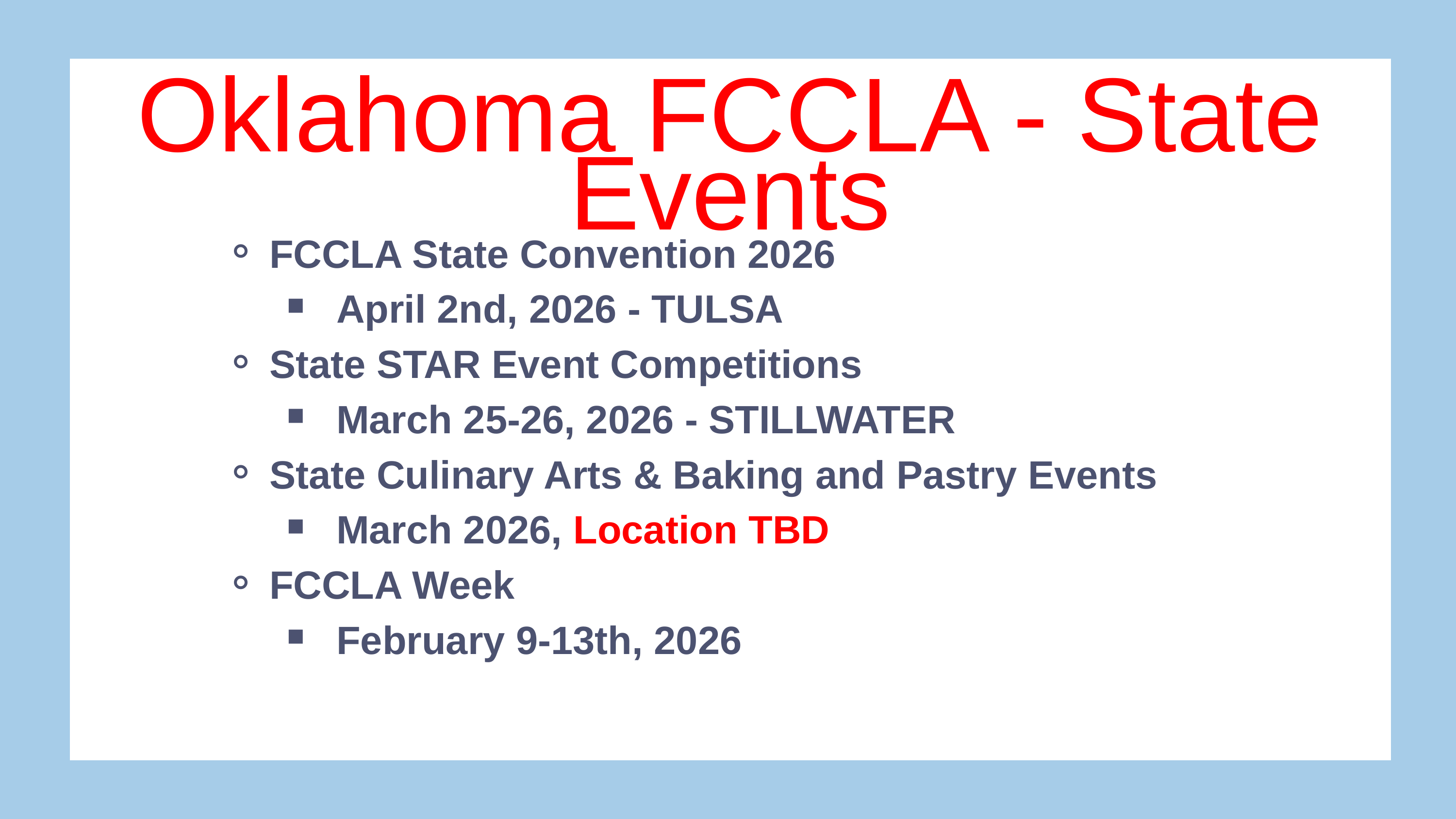

Oklahoma FCCLA - State Events
FCCLA State Convention 2026
April 2nd, 2026 - TULSA
State STAR Event Competitions
March 25-26, 2026 - STILLWATER
State Culinary Arts & Baking and Pastry Events
March 2026, Location TBD
FCCLA Week
February 9-13th, 2026